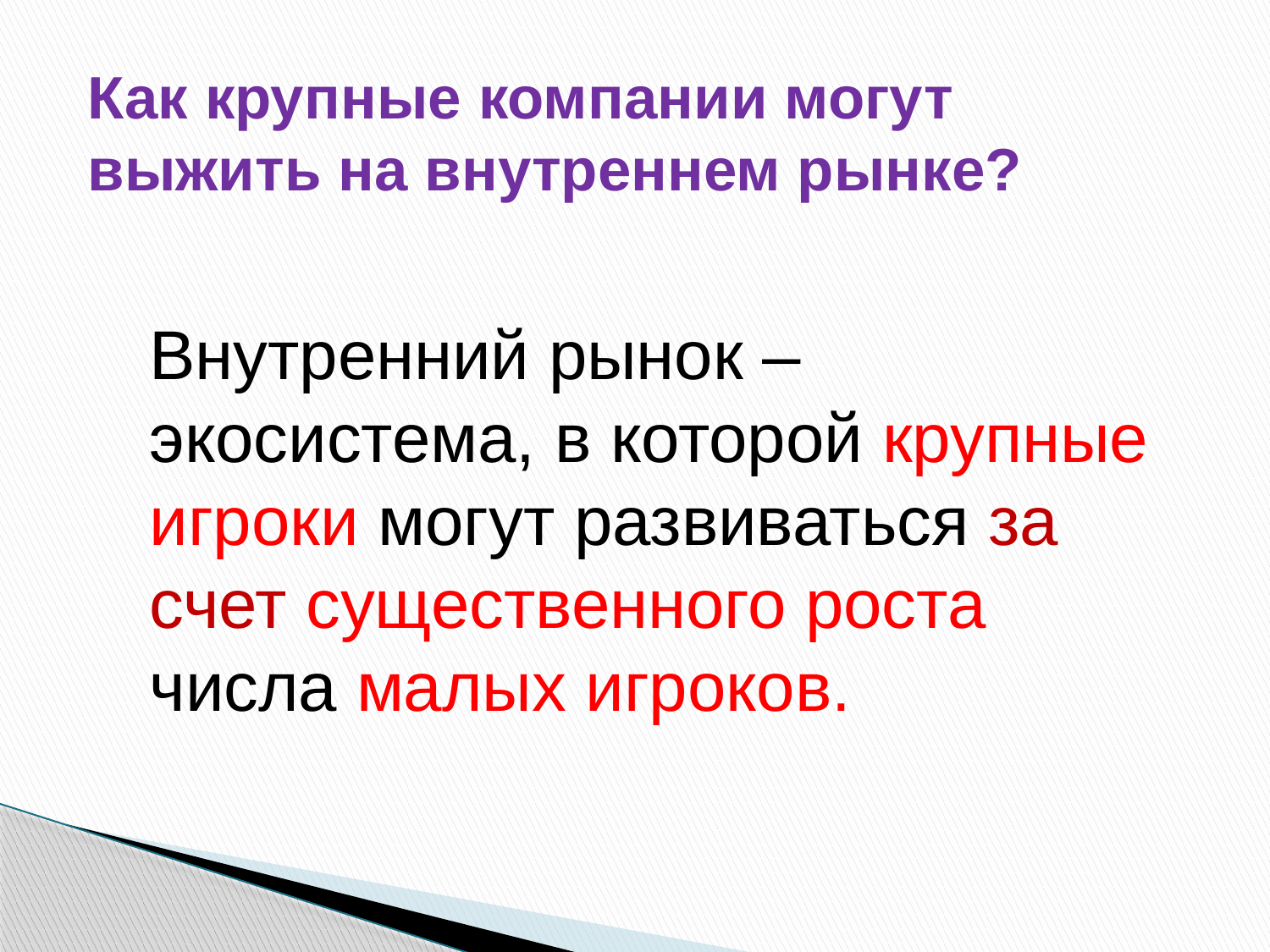

# Как крупные компании могут выжить на внутреннем рынке?

Внутренний рынок – экосистема, в которой крупные игроки могут развиваться за счет существенного роста числа малых игроков.